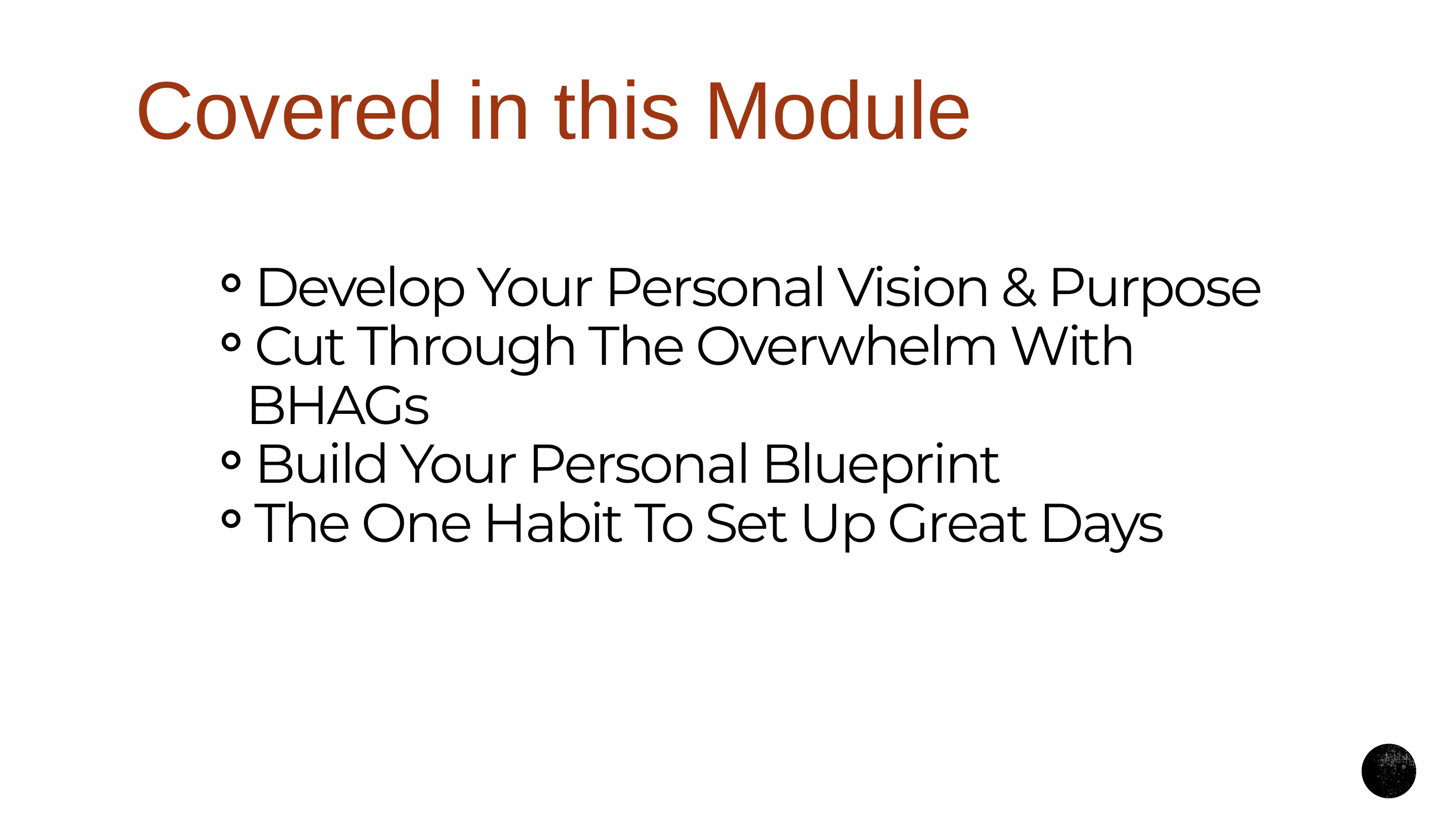

Covered in this Module
Develop Your Personal Vision & Purpose
Cut Through The Overwhelm With BHAGs
Build Your Personal Blueprint
The One Habit To Set Up Great Days